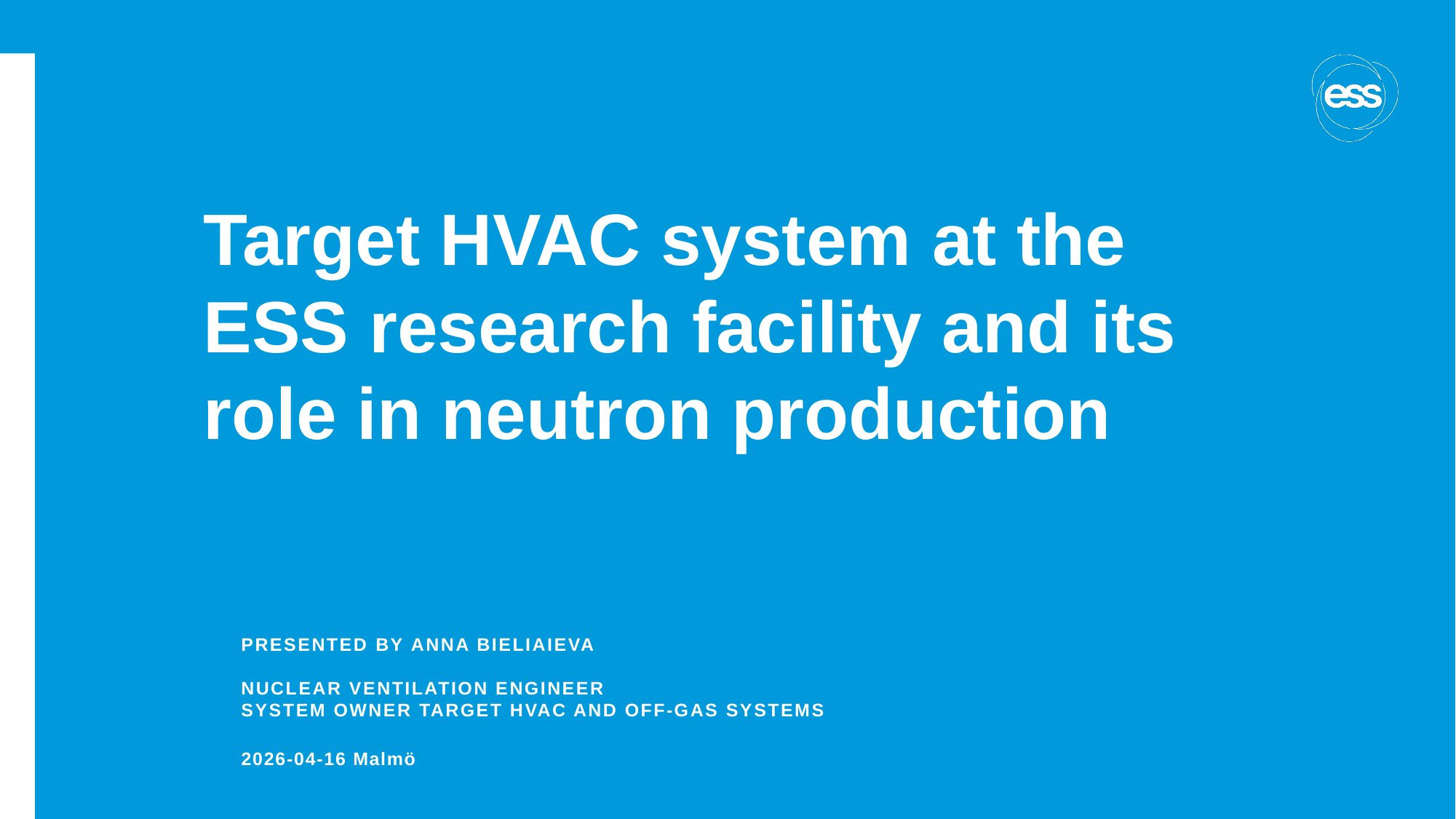

# Target HVAC system at the ESS research facility and its role in neutron production
PRESENTED by ANNA BIELIAIEVA

NUCLEAR VENTILATION ENGINEER
System owner target hvac and off-gas systems
2026-04-16 Malmö